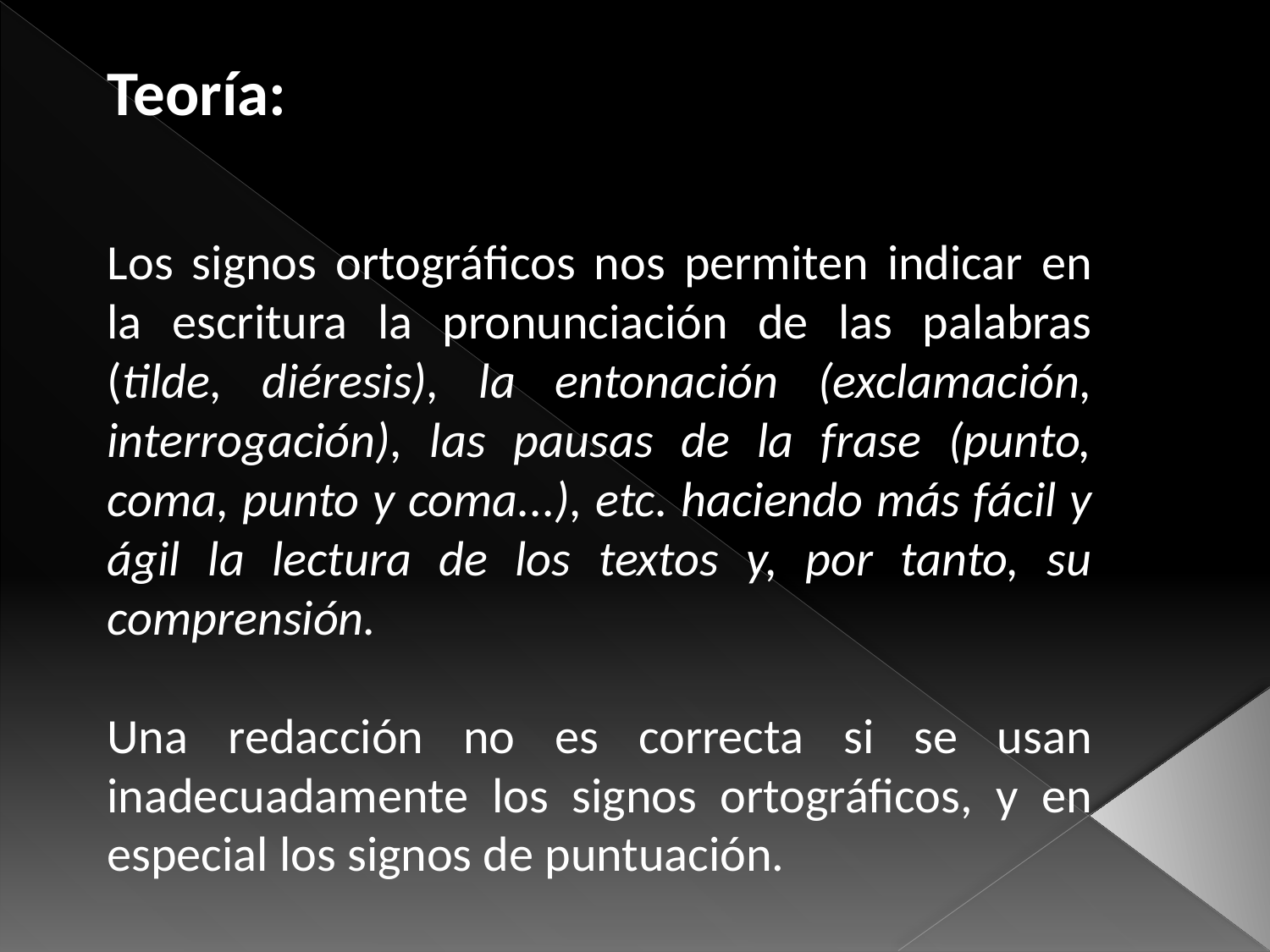

Teoría:

Los signos ortográficos nos permiten indicar en la escritura la pronunciación de las palabras (tilde, diéresis), la entonación (exclamación, interrogación), las pausas de la frase (punto, coma, punto y coma...), etc. haciendo más fácil y ágil la lectura de los textos y, por tanto, su comprensión.

Una redacción no es correcta si se usan inadecuadamente los signos ortográficos, y en especial los signos de puntuación.